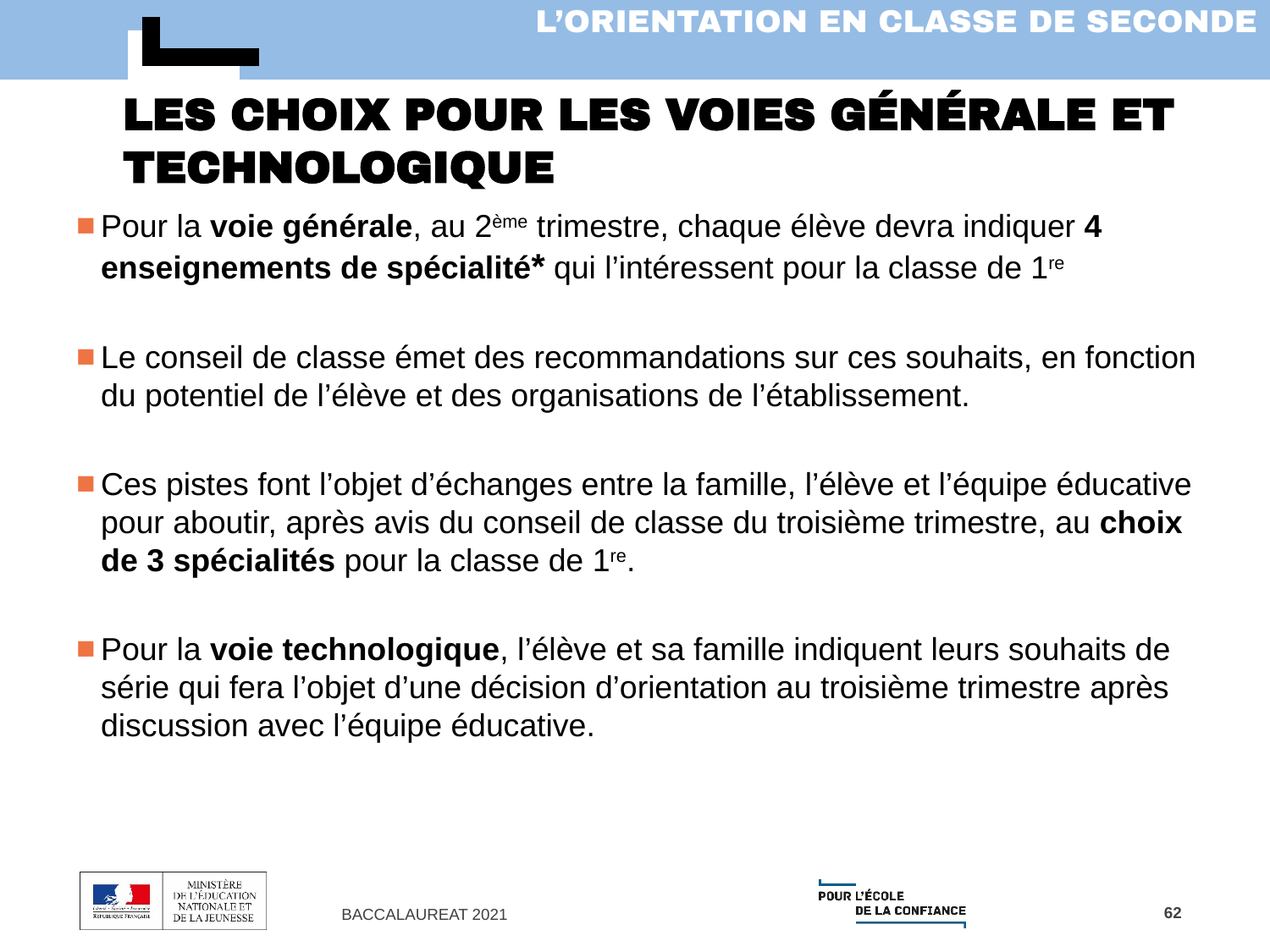

# Les choix pour les voies générale et technologique
Pour la voie générale, au 2ème trimestre, chaque élève devra indiquer 4 enseignements de spécialité* qui l’intéressent pour la classe de 1re

Le conseil de classe émet des recommandations sur ces souhaits, en fonction du potentiel de l’élève et des organisations de l’établissement.

Ces pistes font l’objet d’échanges entre la famille, l’élève et l’équipe éducative pour aboutir, après avis du conseil de classe du troisième trimestre, au choix de 3 spécialités pour la classe de 1re.

Pour la voie technologique, l’élève et sa famille indiquent leurs souhaits de série qui fera l’objet d’une décision d’orientation au troisième trimestre après discussion avec l’équipe éducative.

62